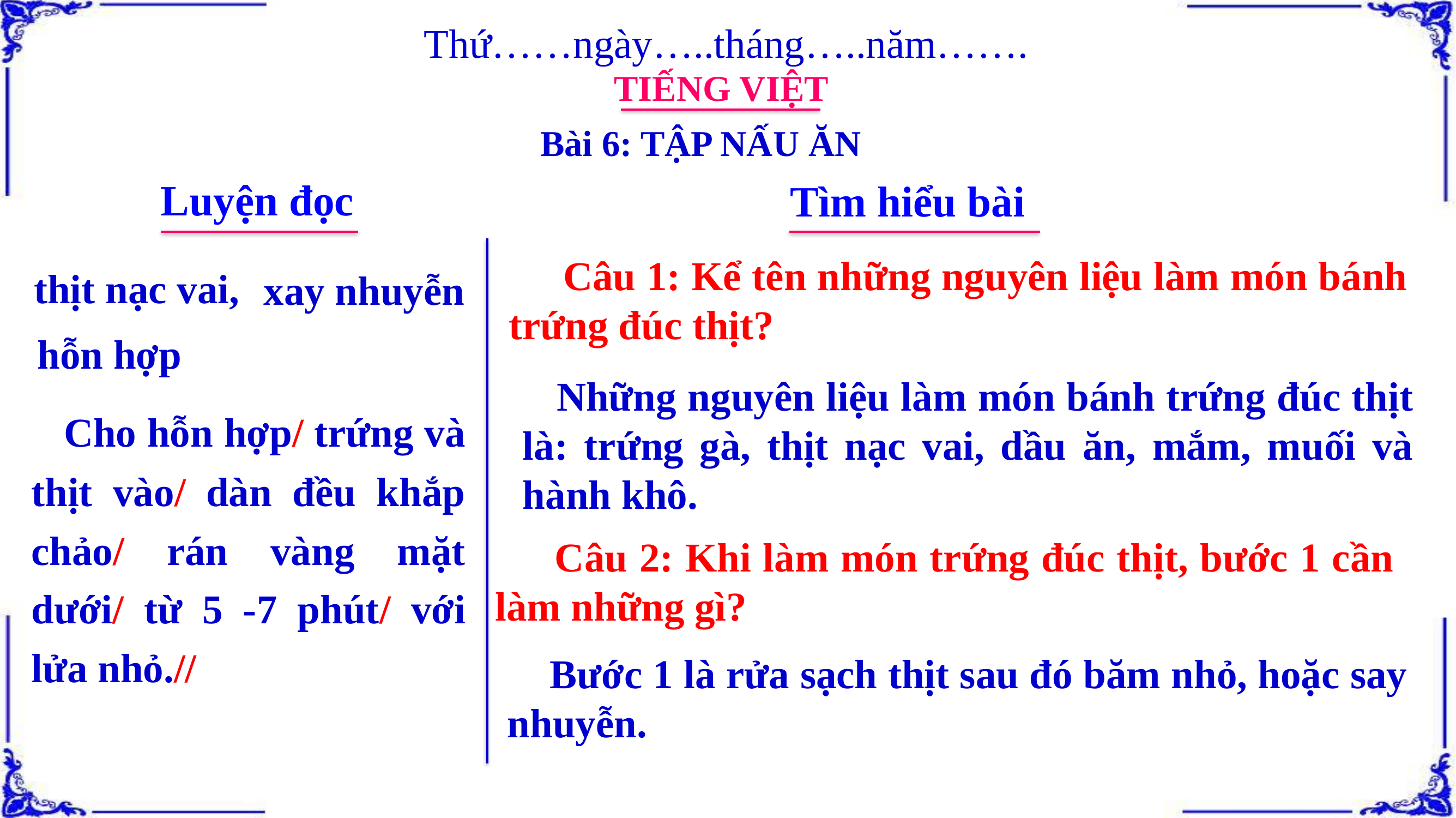

Thứ……ngày…..tháng…..năm…….
TIẾNG VIỆT
Bài 6: TẬP NẤU ĂN
Luyện đọc
Tìm hiểu bài
     Câu 1: Kể tên những nguyên liệu làm món bánh trứng đúc thịt?
thịt nạc vai,
xay nhuyễn
hỗn hợp
   Những nguyên liệu làm món bánh trứng đúc thịt là: trứng gà, thịt nạc vai, dầu ăn, mắm, muối và hành khô.
   Cho hỗn hợp/ trứng và thịt vào/ dàn đều khắp chảo/ rán vàng mặt dưới/ từ 5 -7 phút/ với lửa nhỏ.//
     Câu 2: Khi làm món trứng đúc thịt, bước 1 cần làm những gì?
    Bước 1 là rửa sạch thịt sau đó băm nhỏ, hoặc say nhuyễn.